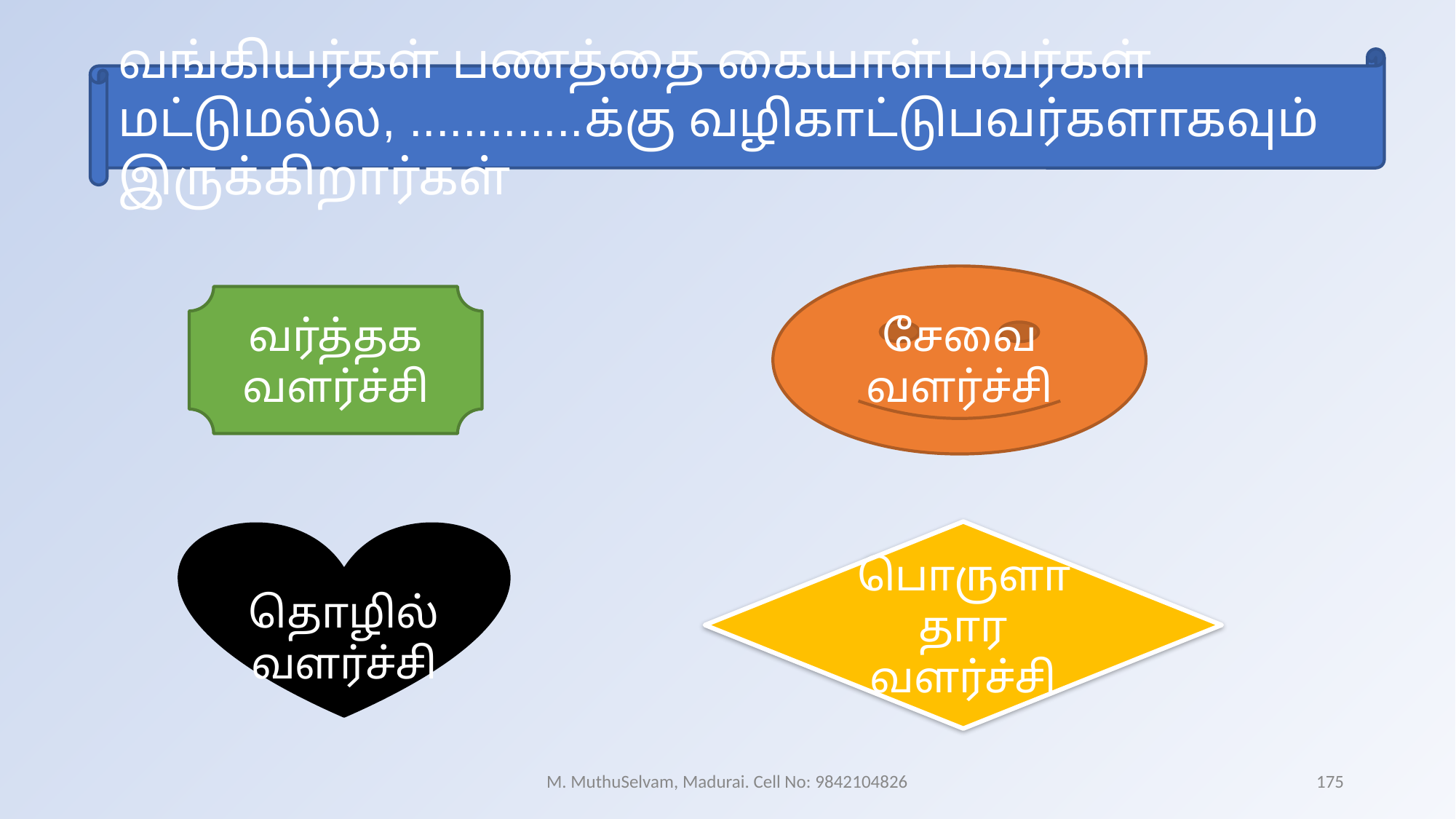

வங்கியர்கள் பணத்தை கையாள்பவர்கள் மட்டுமல்ல, .............க்கு வழிகாட்டுபவர்களாகவும் இருக்கிறார்கள்
சேவை வளர்ச்சி
வர்த்தக வளர்ச்சி

தொழில் வளர்ச்சி
பொருளாதார வளர்ச்சி
M. MuthuSelvam, Madurai. Cell No: 9842104826
175